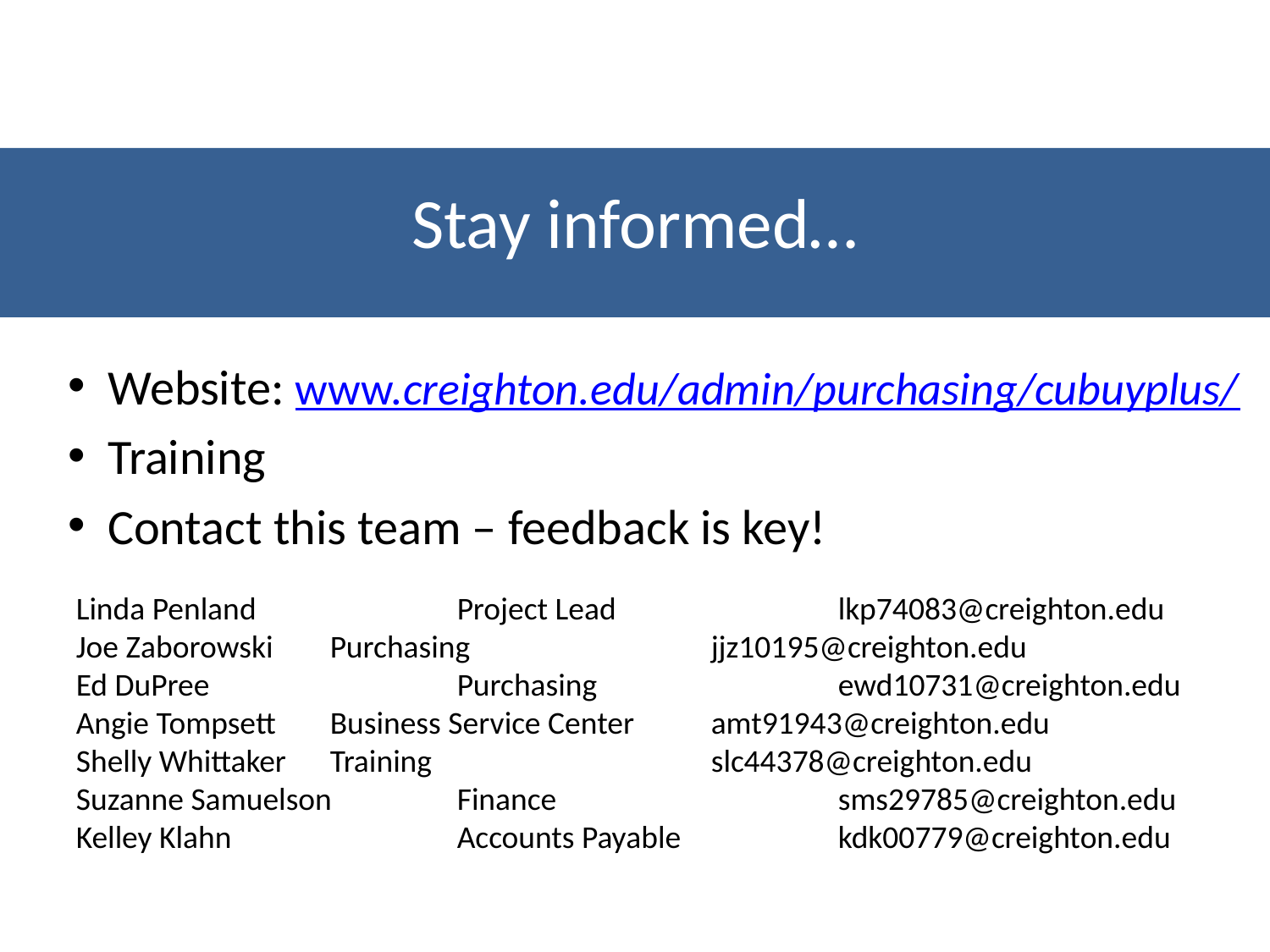

Stay informed…

Website: www.creighton.edu/admin/purchasing/cubuyplus/
Training
Contact this team – feedback is key!

Linda Penland		Project Lead		lkp74083@creighton.edu
Joe Zaborowski	Purchasing		jjz10195@creighton.edu
Ed DuPree		Purchasing		ewd10731@creighton.edu
Angie Tompsett	Business Service Center	amt91943@creighton.edu
Shelly Whittaker	Training			slc44378@creighton.edu
Suzanne Samuelson	Finance			sms29785@creighton.edu
Kelley Klahn		Accounts Payable		kdk00779@creighton.edu